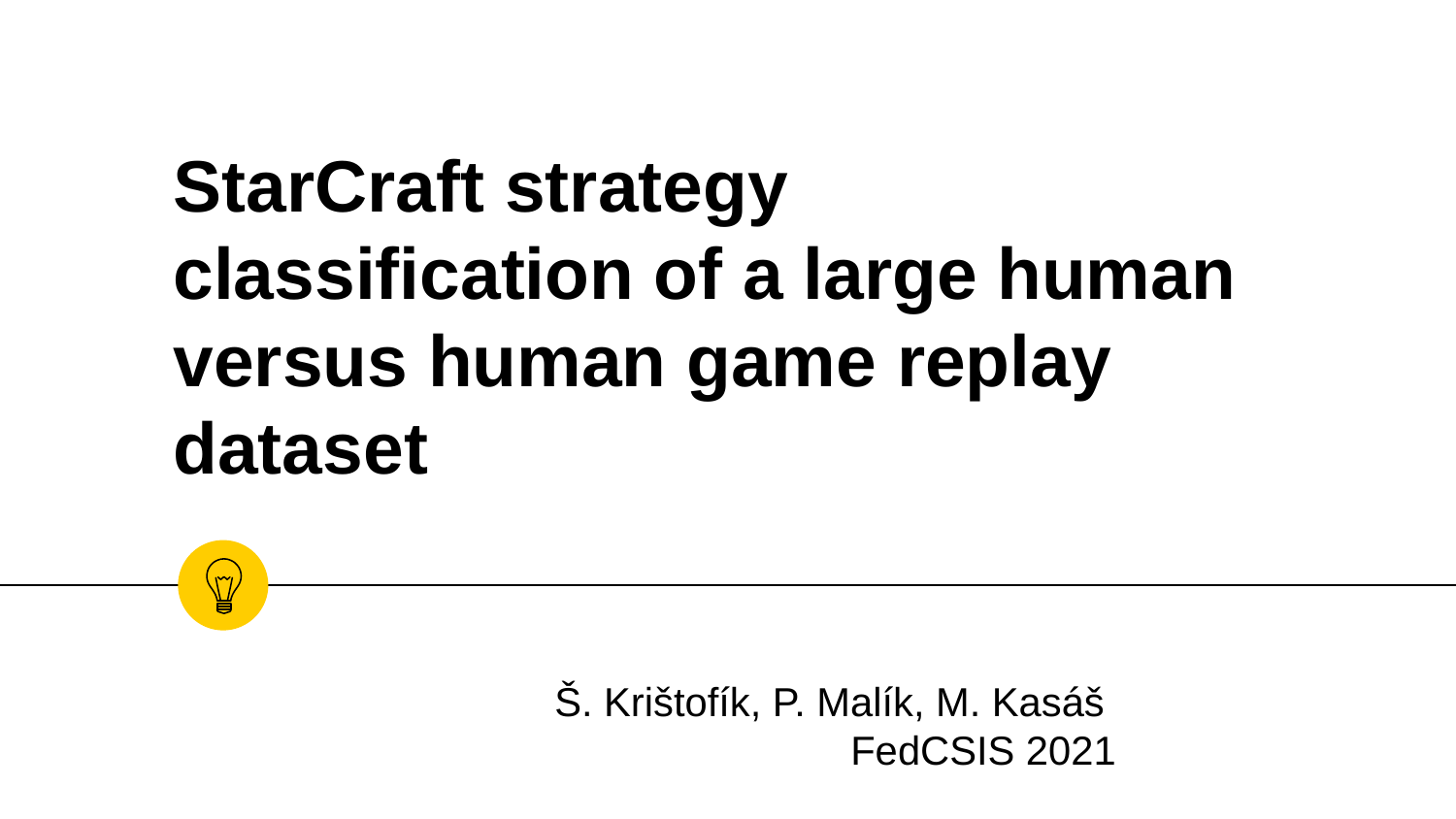

# StarCraft strategy classification of a large human versus human game replay dataset

 Š. Krištofík, P. Malík, M. Kasáš
FedCSIS 2021